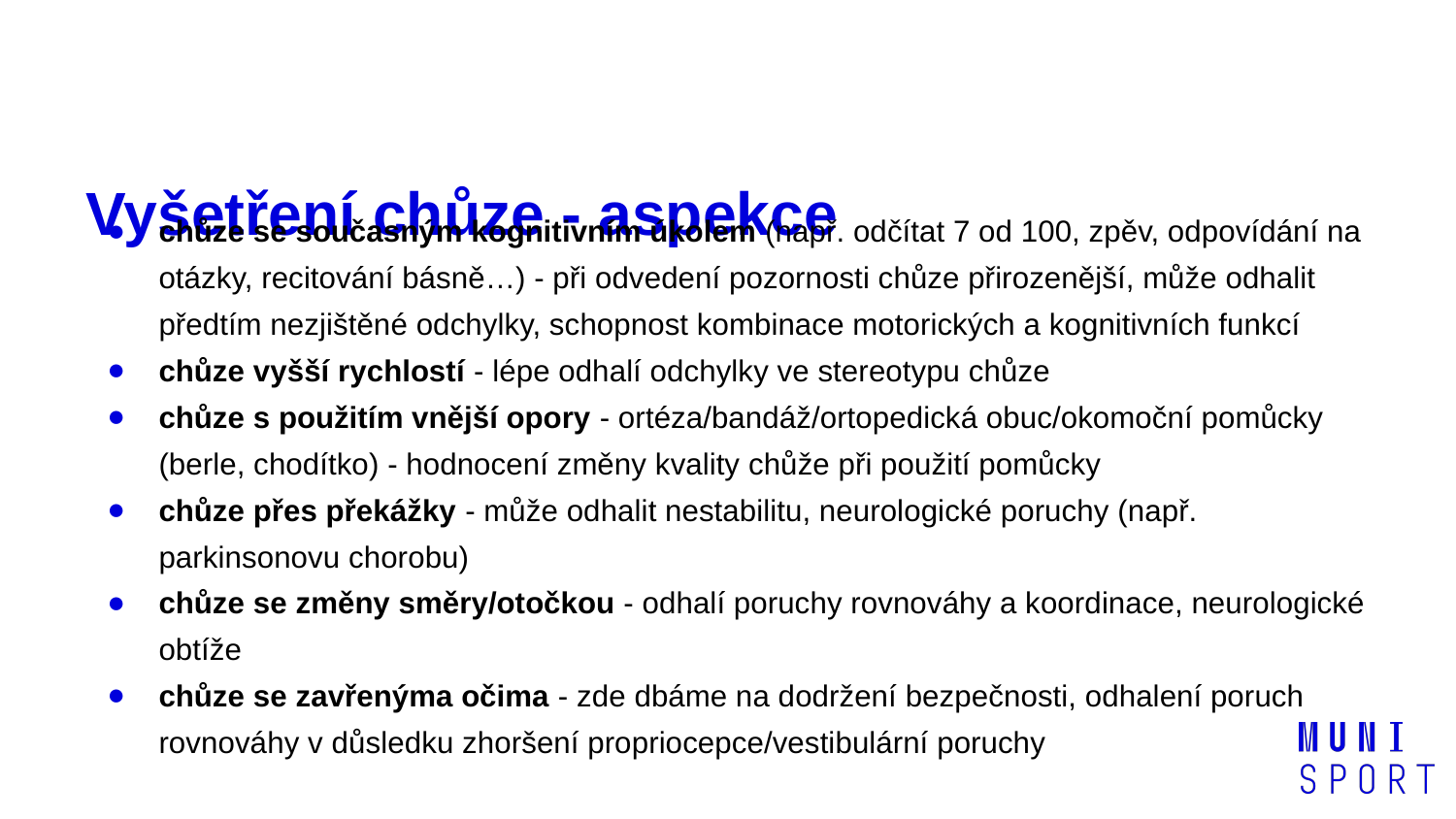

# Vyšetření chůze - aspekce
chůze se současným kognitivním úkolem (např. odčítat 7 od 100, zpěv, odpovídání na otázky, recitování básně…) - při odvedení pozornosti chůze přirozenější, může odhalit předtím nezjištěné odchylky, schopnost kombinace motorických a kognitivních funkcí
chůze vyšší rychlostí - lépe odhalí odchylky ve stereotypu chůze
chůze s použitím vnější opory - ortéza/bandáž/ortopedická obuc/okomoční pomůcky (berle, chodítko) - hodnocení změny kvality chůže při použití pomůcky
chůze přes překážky - může odhalit nestabilitu, neurologické poruchy (např. parkinsonovu chorobu)
chůze se změny směry/otočkou - odhalí poruchy rovnováhy a koordinace, neurologické obtíže
chůze se zavřenýma očima - zde dbáme na dodržení bezpečnosti, odhalení poruch rovnováhy v důsledku zhoršení propriocepce/vestibulární poruchy